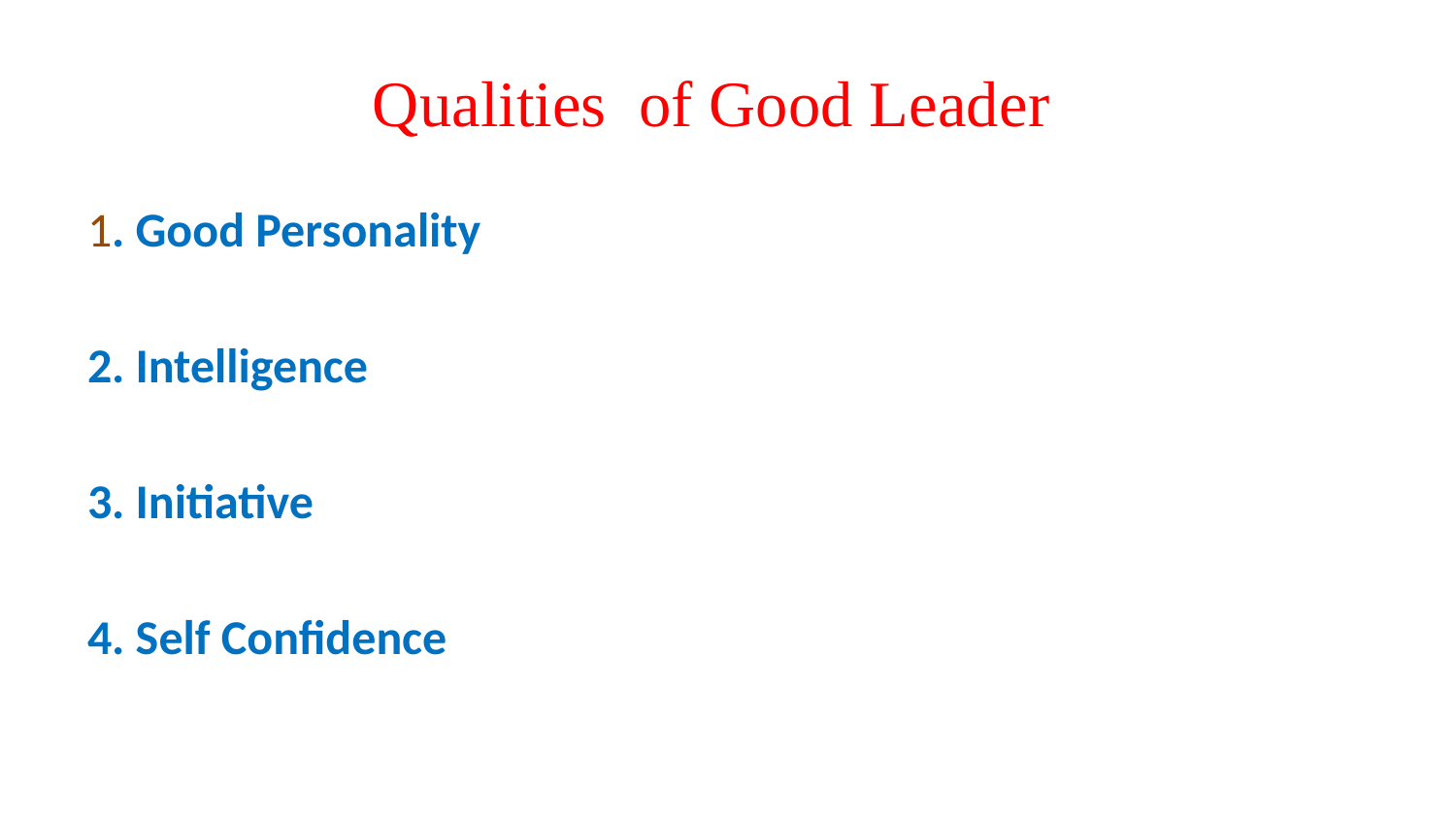

# Qualities  of Good Leader
1. Good Personality

2. Intelligence

3. Initiative

4. Self Confidence